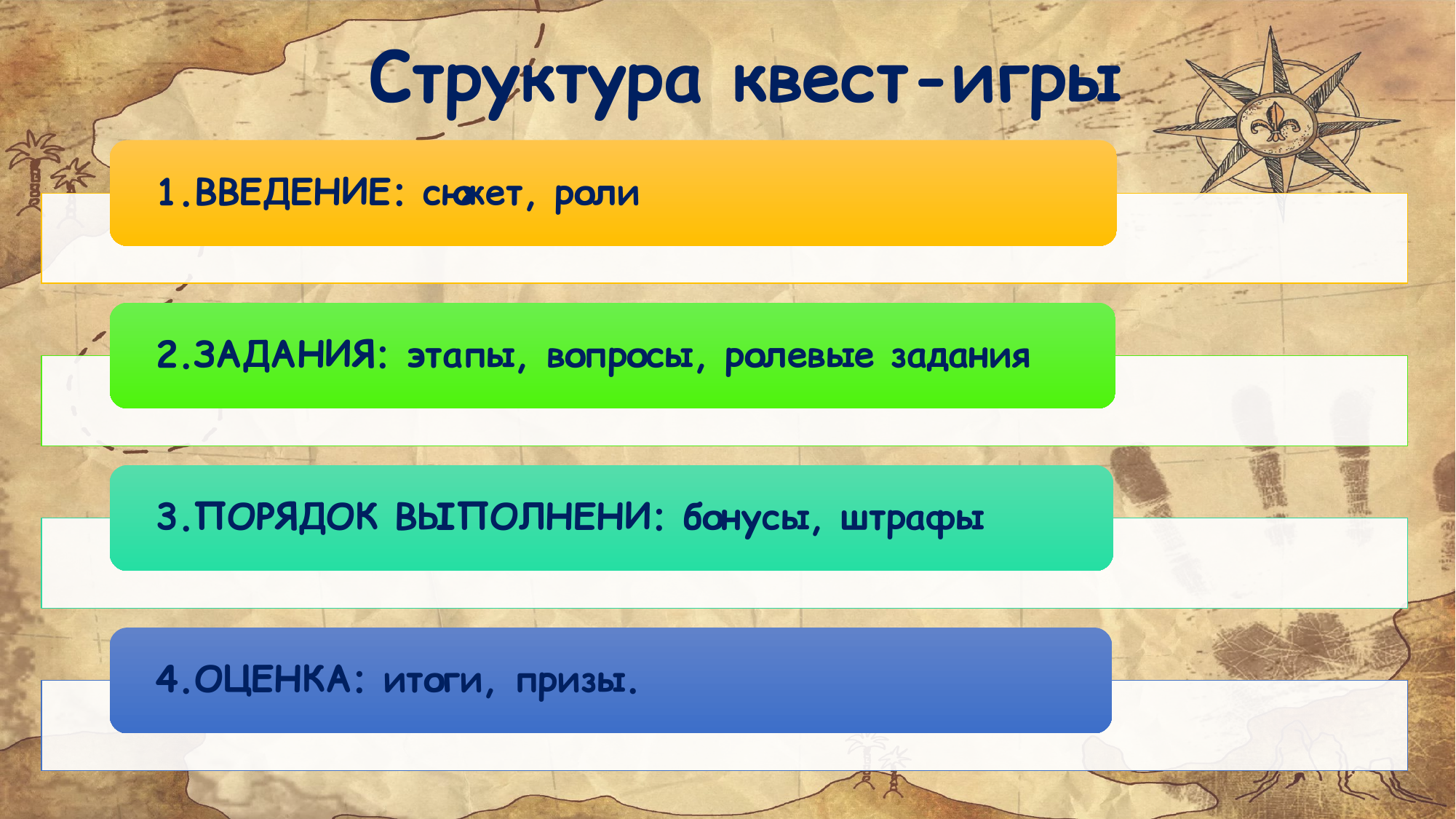

# Структура квест-игры
1.ВВЕДЕНИЕ: сюжет, роли
2.ЗАДАНИЯ: этапы, вопросы, ролевые задания
3.ПОРЯДОК ВЫПОЛНЕНИ: бонусы, штрафы
4.ОЦЕНКА: итоги, призы.